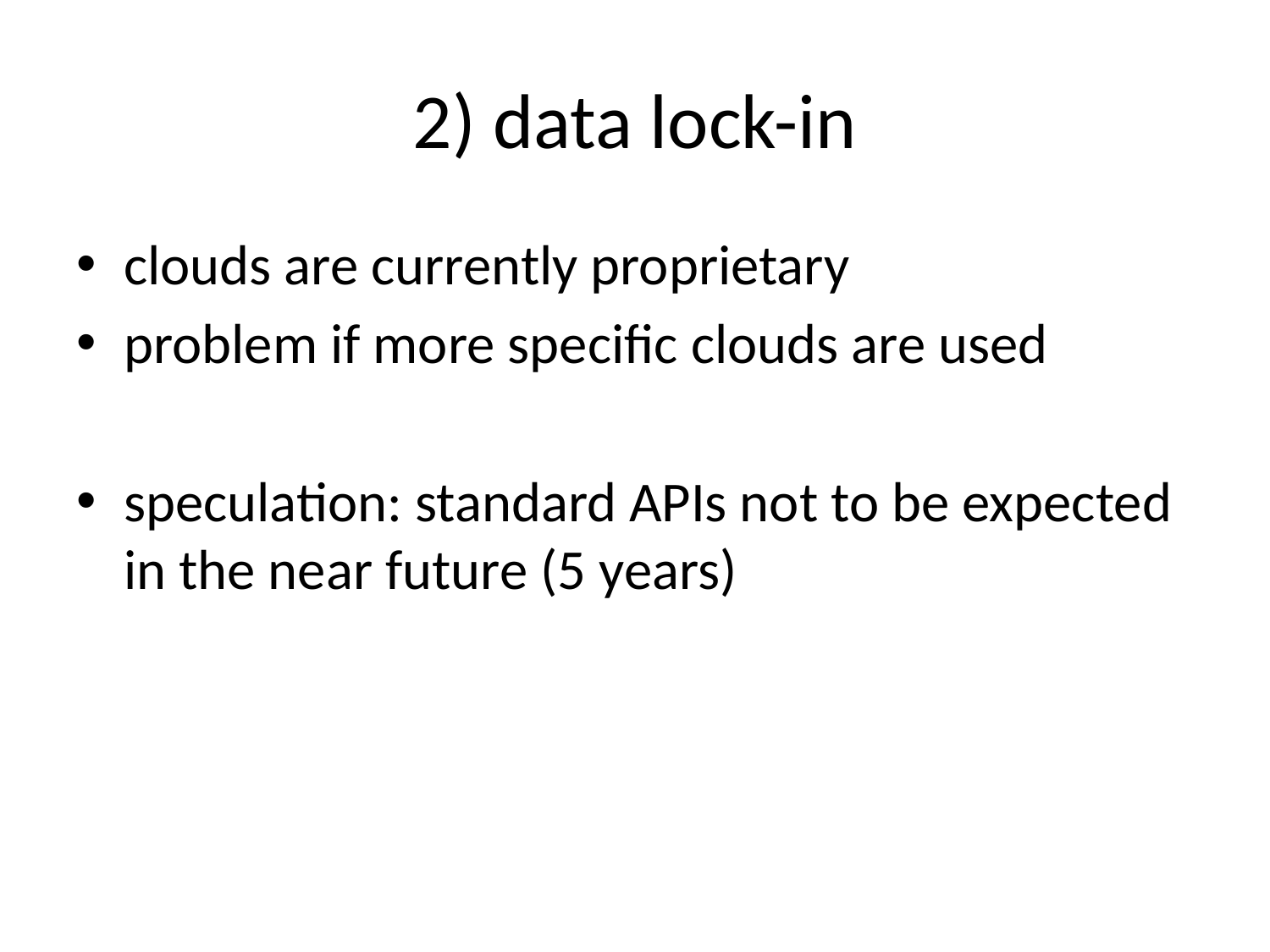

# 2) data lock-in
clouds are currently proprietary
problem if more specific clouds are used

speculation: standard APIs not to be expected in the near future (5 years)